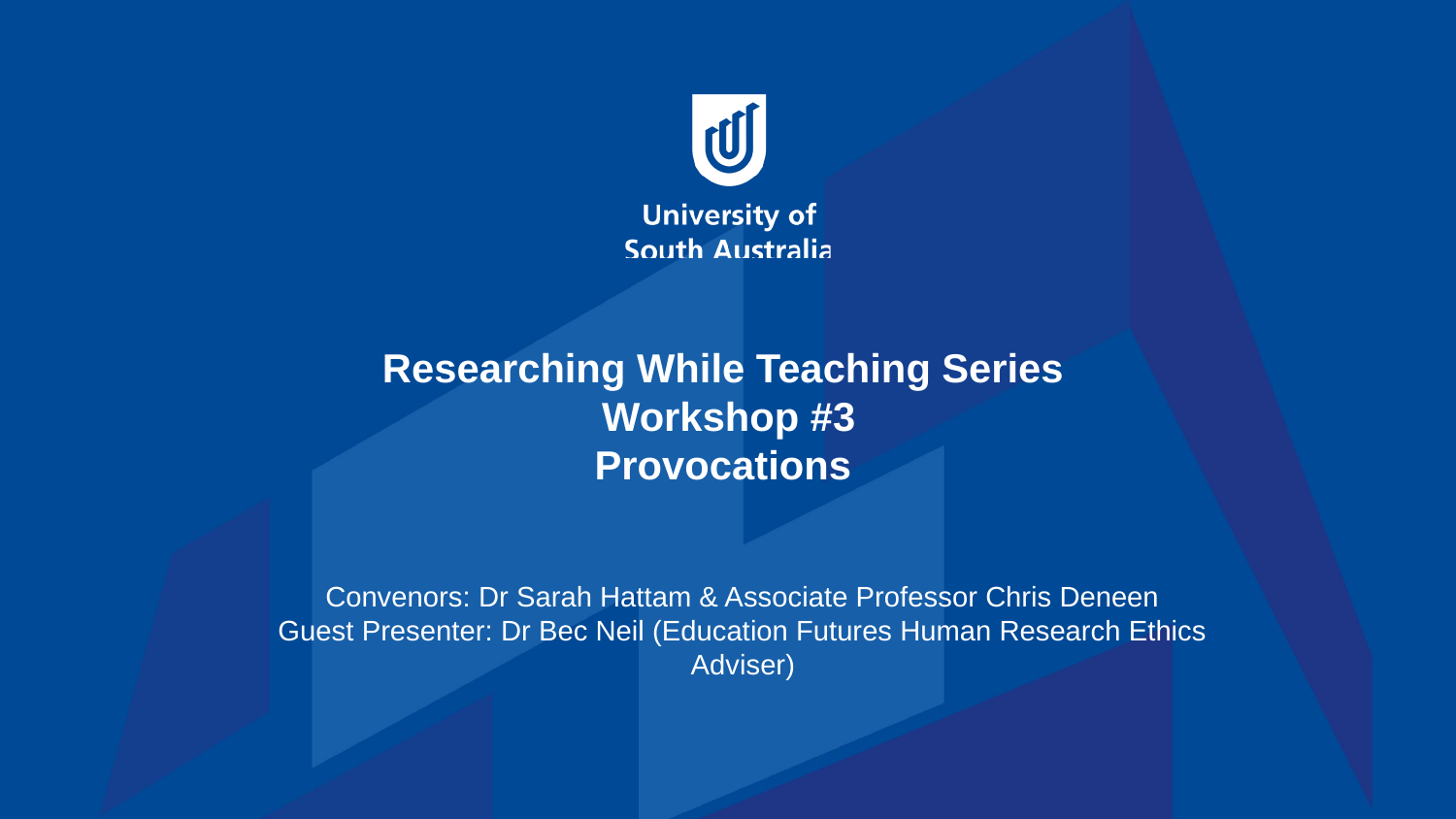

# Researching While Teaching Series Workshop #3 Provocations
Convenors: Dr Sarah Hattam & Associate Professor Chris Deneen
Guest Presenter: Dr Bec Neil (Education Futures Human Research Ethics Adviser)